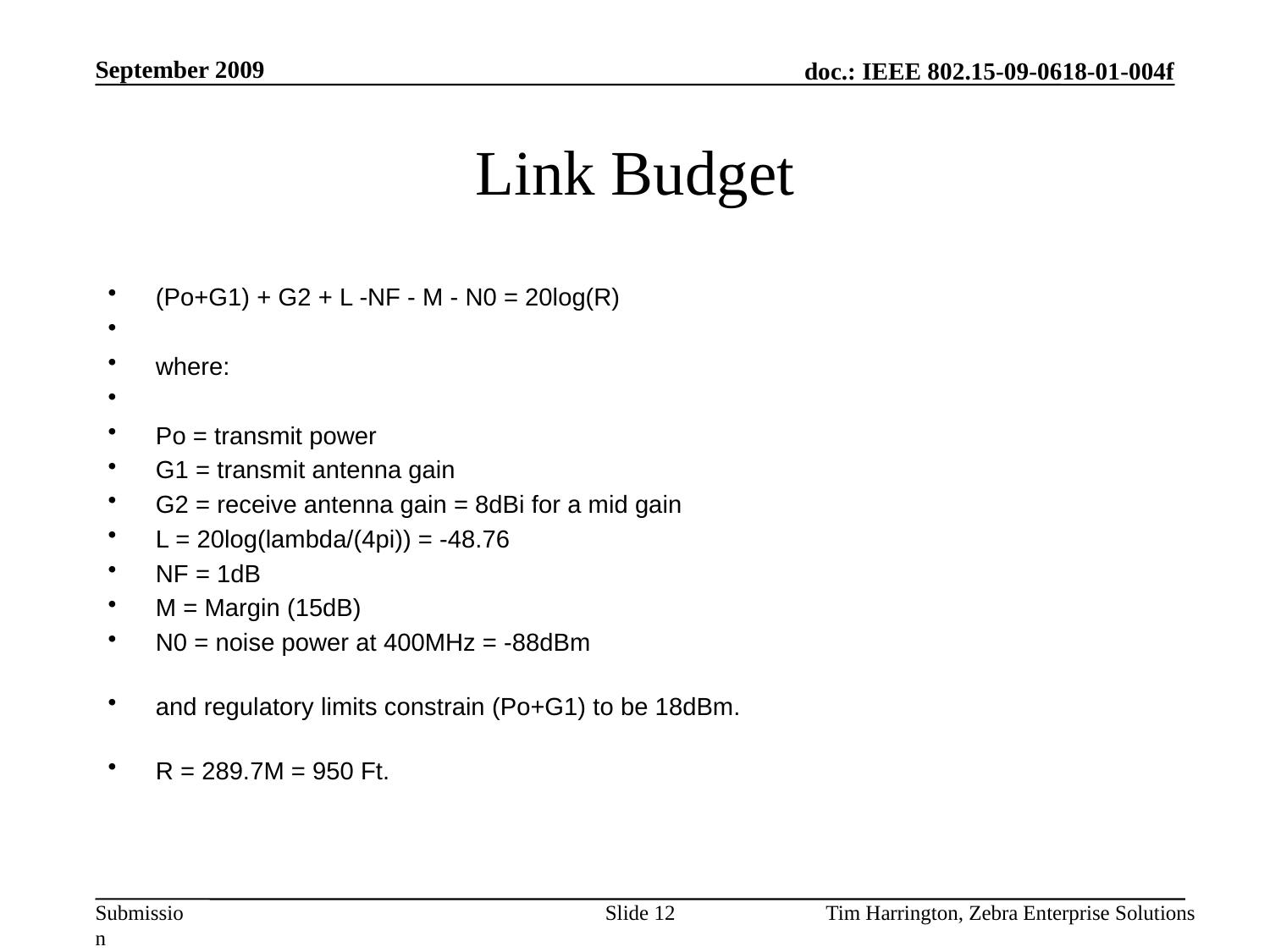

September 2009
# Link Budget
(Po+G1) + G2 + L -NF - M - N0 = 20log(R)

where:

Po = transmit power
G1 = transmit antenna gain
G2 = receive antenna gain = 8dBi for a mid gain
L = 20log(lambda/(4pi)) = -48.76
NF = 1dB
M = Margin (15dB)
N0 = noise power at 400MHz = -88dBm
and regulatory limits constrain (Po+G1) to be 18dBm.
R = 289.7M = 950 Ft.
Slide 12
Tim Harrington, Zebra Enterprise Solutions